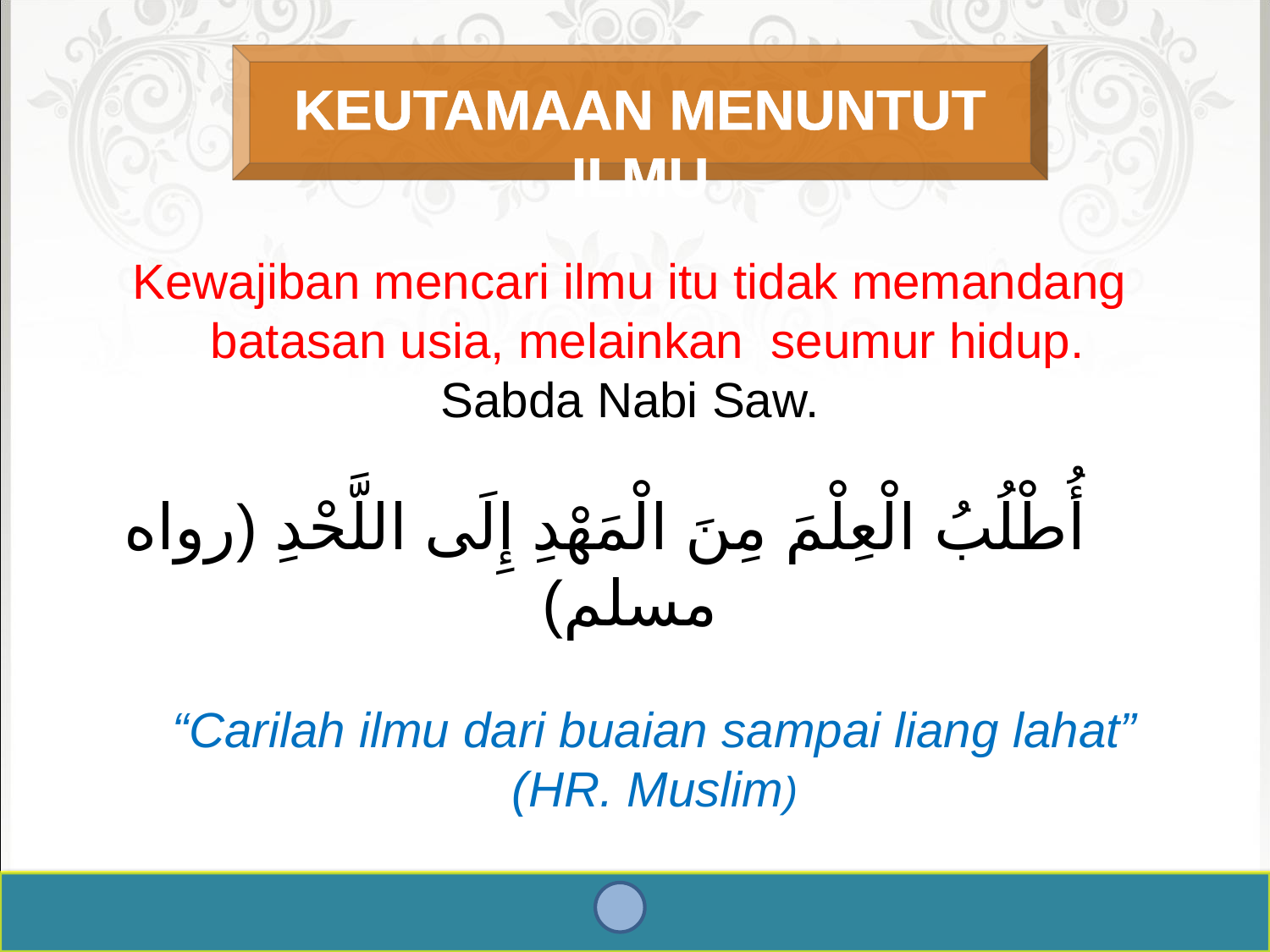

KEUTAMAAN MENUNTUT ILMU
Kewajiban mencari ilmu itu tidak memandang batasan usia, melainkan  seumur hidup.
Sabda Nabi Saw.

أُطْلُبُ الْعِلْمَ مِنَ الْمَهْدِ إِلَى اللَّحْدِ (رواه مسلم)

 “Carilah ilmu dari buaian sampai liang lahat”
(HR. Muslim)